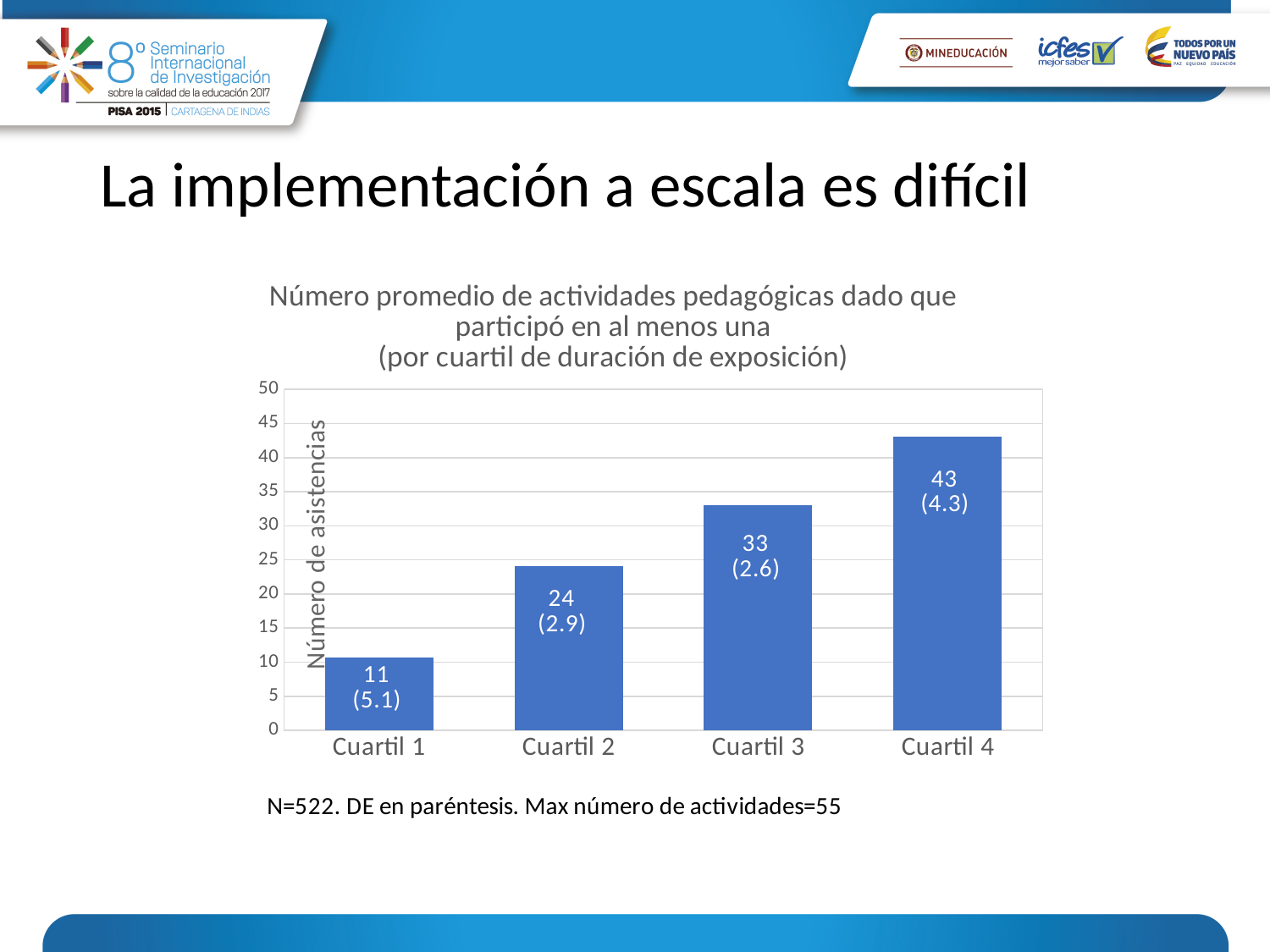

# La implementación a escala es difícil

### Chart: Número promedio de actividades pedagógicas dado que participó en al menos una
(por cuartil de duración de exposición)

| Category |  |
|---|---|
| Cuartil 1 | 10.74101 |
| Cuartil 2 | 24.07634 |
| Cuartil 3 | 33.06977 |
| Cuartil 4 | 43.09836 |